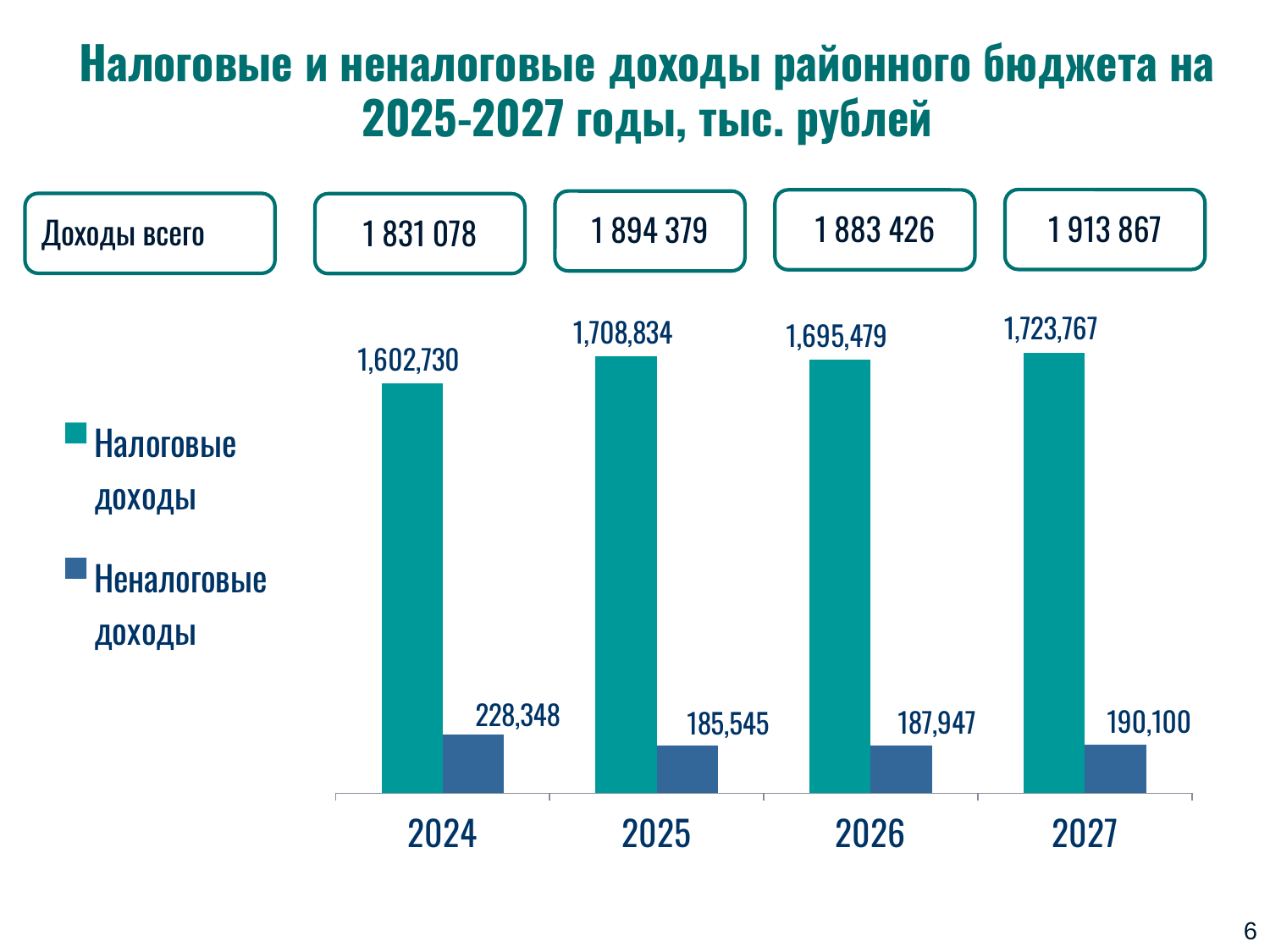

# Налоговые и неналоговые доходы районного бюджета на 2025-2027 годы, тыс. рублей
1 913 867
1 883 426
1 894 379
Доходы всего
1 831 078

### Chart

| Category | Налоговые доходы | Неналоговые доходы |
|---|---|---|
| 2024 | 1602730.0 | 228348.0 |
| 2025 | 1708834.0 | 185545.0 |
| 2026 | 1695479.0 | 187947.0 |
| 2027 | 1723767.0 | 190100.0 |
6